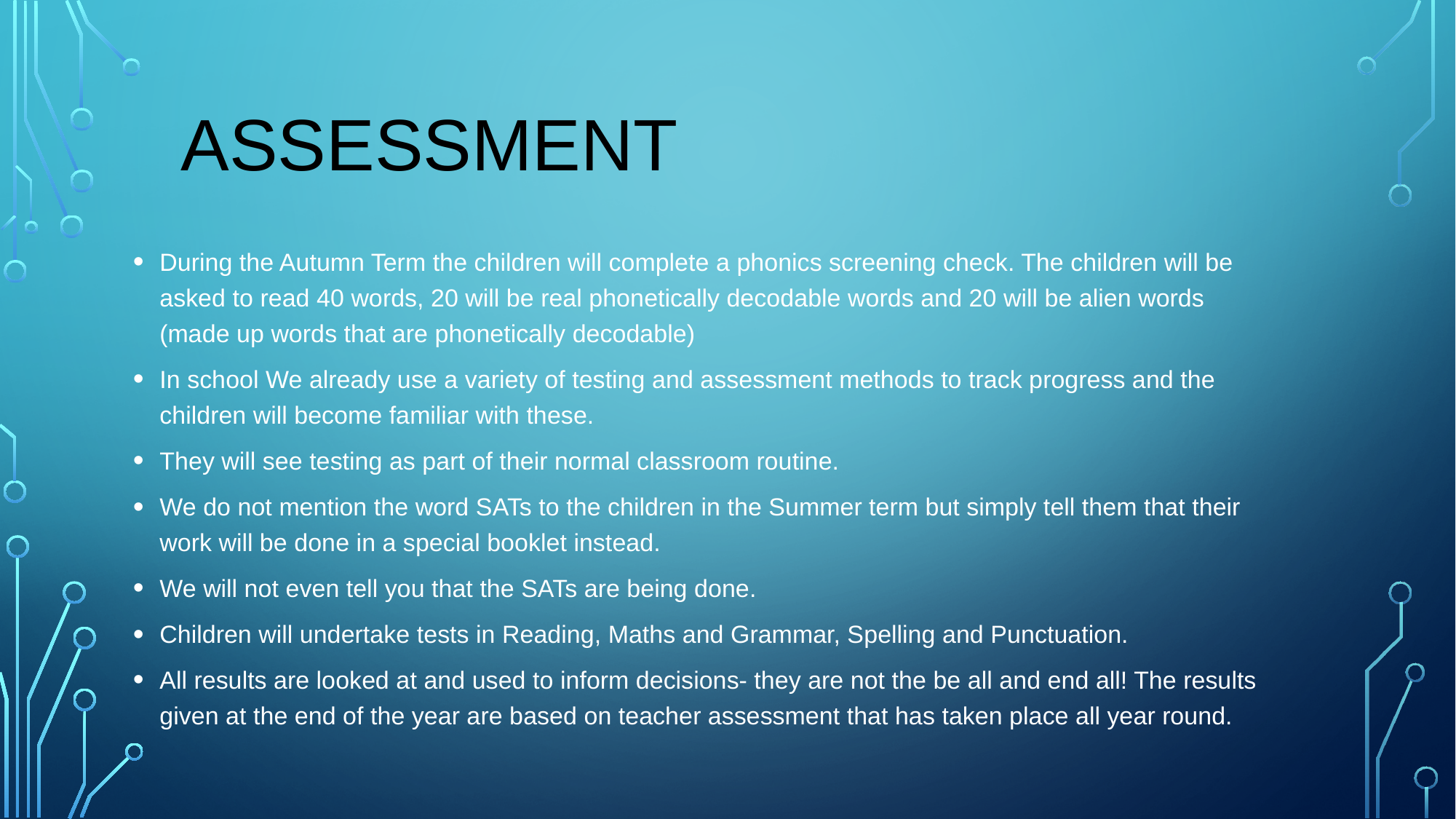

# assessment
During the Autumn Term the children will complete a phonics screening check. The children will be asked to read 40 words, 20 will be real phonetically decodable words and 20 will be alien words (made up words that are phonetically decodable)
In school We already use a variety of testing and assessment methods to track progress and the children will become familiar with these.
They will see testing as part of their normal classroom routine.
We do not mention the word SATs to the children in the Summer term but simply tell them that their work will be done in a special booklet instead.
We will not even tell you that the SATs are being done.
Children will undertake tests in Reading, Maths and Grammar, Spelling and Punctuation.
All results are looked at and used to inform decisions- they are not the be all and end all! The results given at the end of the year are based on teacher assessment that has taken place all year round.